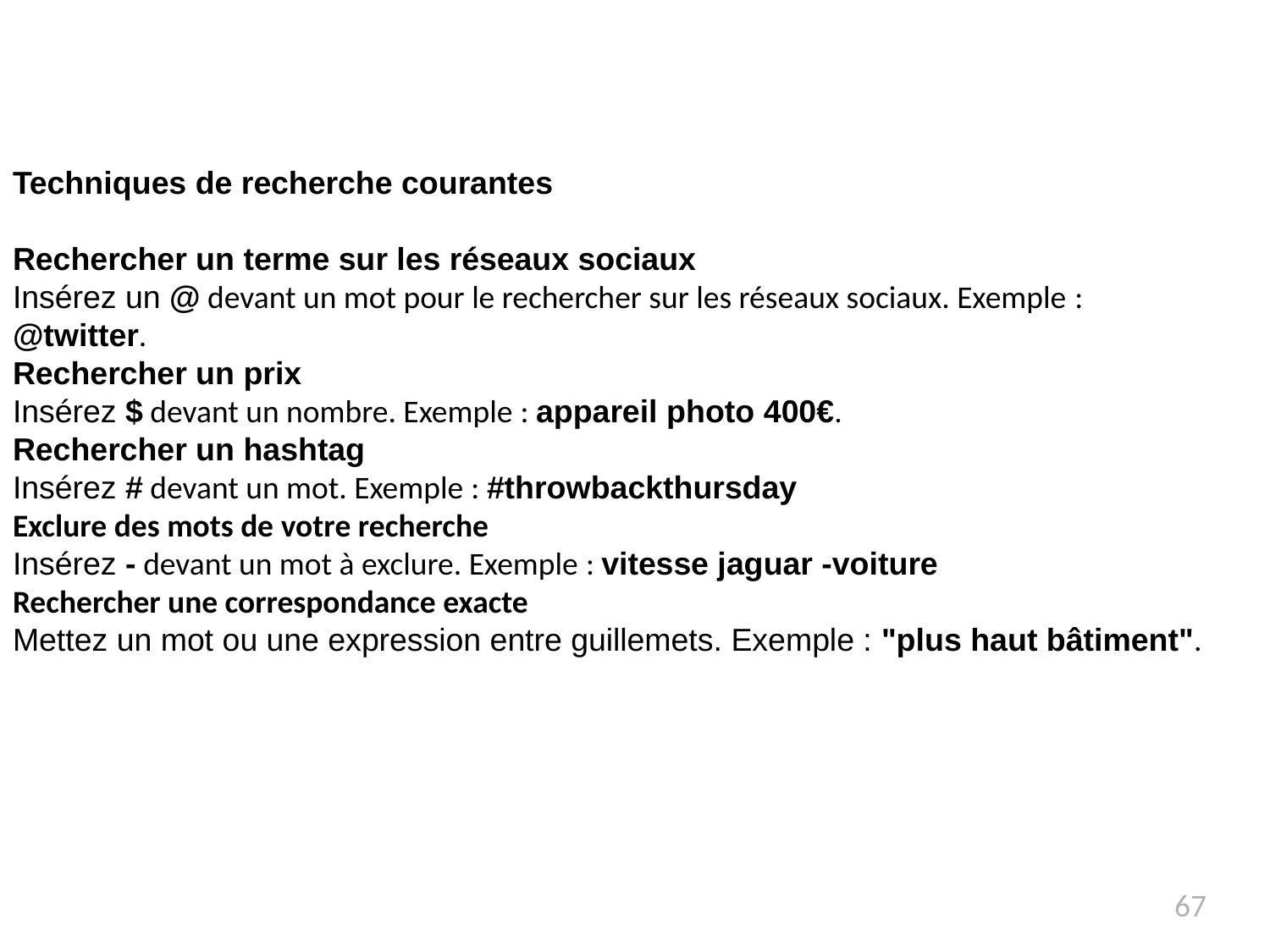

Techniques de recherche courantes

Rechercher un terme sur les réseaux sociaux
Insérez un @ devant un mot pour le rechercher sur les réseaux sociaux. Exemple : @twitter.
Rechercher un prix
Insérez $ devant un nombre. Exemple : appareil photo 400€.
Rechercher un hashtag
Insérez # devant un mot. Exemple : #throwbackthursday
Exclure des mots de votre recherche
Insérez - devant un mot à exclure. Exemple : vitesse jaguar -voiture
Rechercher une correspondance exacte
Mettez un mot ou une expression entre guillemets. Exemple : "plus haut bâtiment".
67